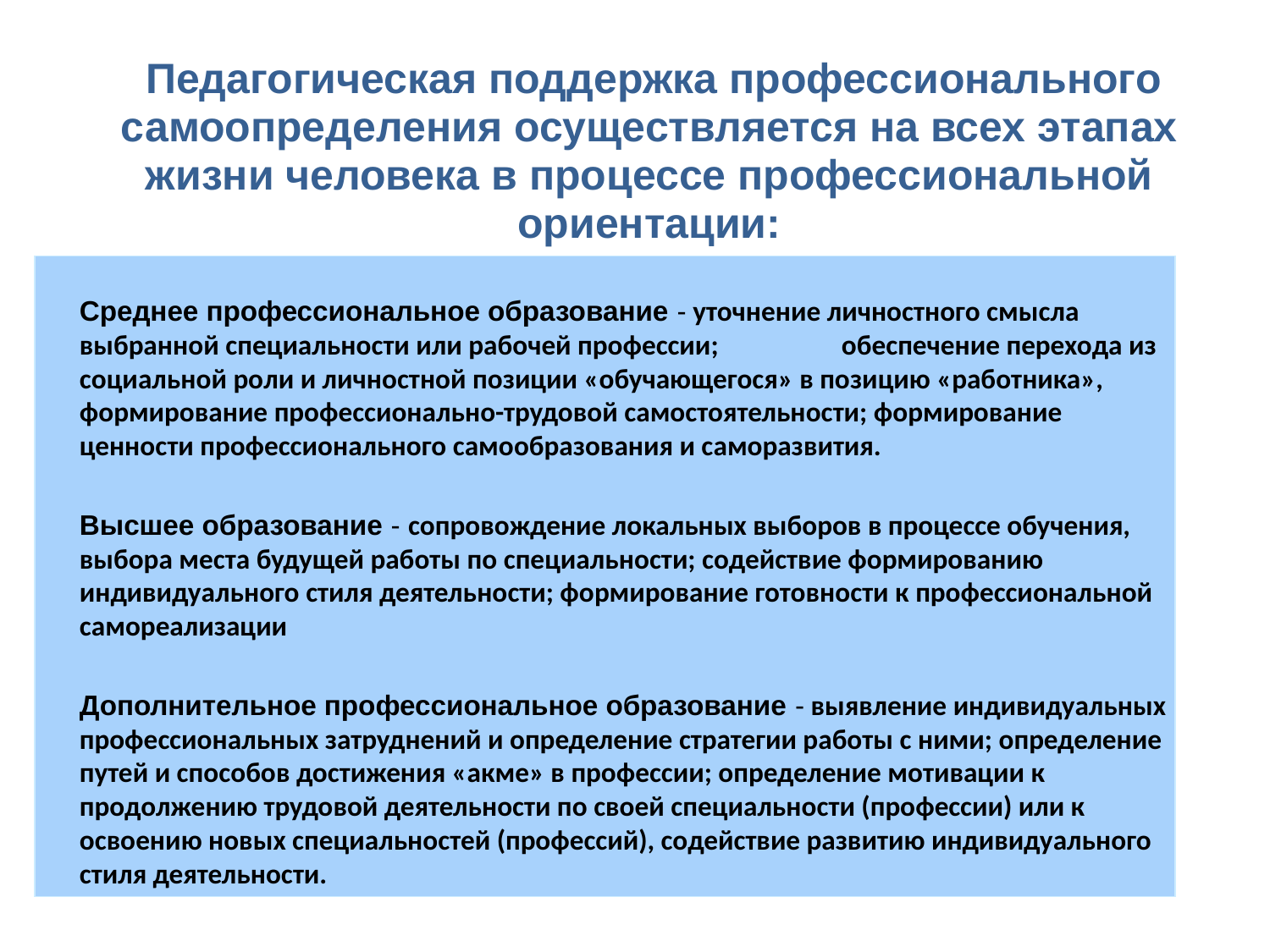

# Педагогическая поддержка профессионального самоопределения осуществляется на всех этапах жизни человека в процессе профессиональной ориентации:

Среднее профессиональное образование - уточнение личностного смысла выбранной специальности или рабочей профессии; 	обеспечение перехода из социальной роли и личностной позиции «обучающегося» в позицию «работника», формирование профессионально-трудовой самостоятельности; формирование ценности профессионального самообразования и саморазвития.

Высшее образование - сопровождение локальных выборов в процессе обучения, выбора места будущей работы по специальности; содействие формированию индивидуального стиля деятельности; формирование готовности к профессиональной самореализации

Дополнительное профессиональное образование - выявление индивидуальных профессиональных затруднений и определение стратегии работы с ними; определение путей и способов достижения «акме» в профессии; определение мотивации к продолжению трудовой деятельности по своей специальности (профессии) или к освоению новых специальностей (профессий), содействие развитию индивидуального стиля деятельности.